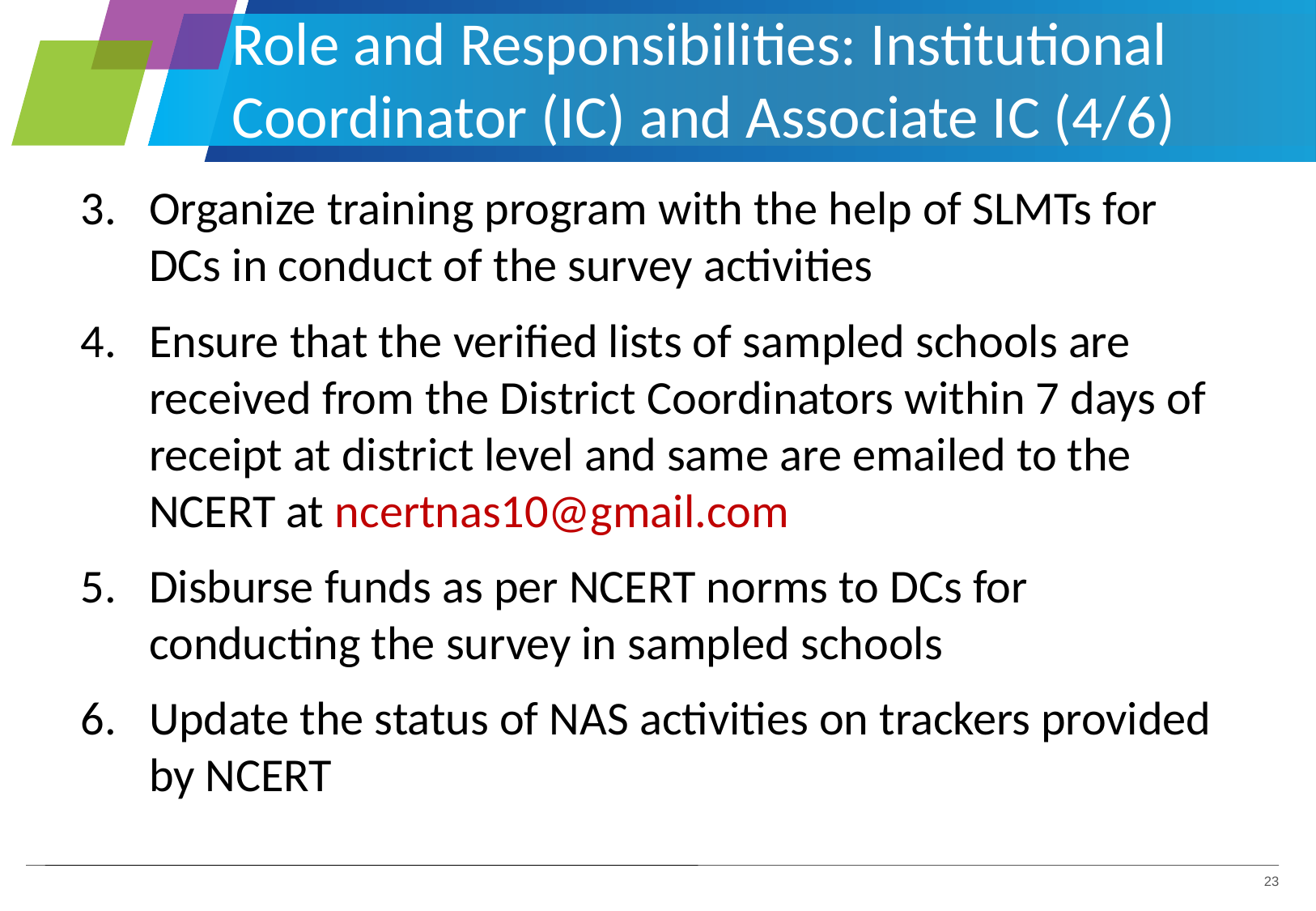

# Role and Responsibilities: Institutional Coordinator (IC) and Associate IC (4/6)
Organize training program with the help of SLMTs for  DCs in conduct of the survey activities
Ensure that the verified lists of sampled schools are received from the District Coordinators within 7 days of receipt at district level and same are emailed to the NCERT at ncertnas10@gmail.com
Disburse funds as per NCERT norms to DCs for conducting the survey in sampled schools
Update the status of NAS activities on trackers provided by NCERT